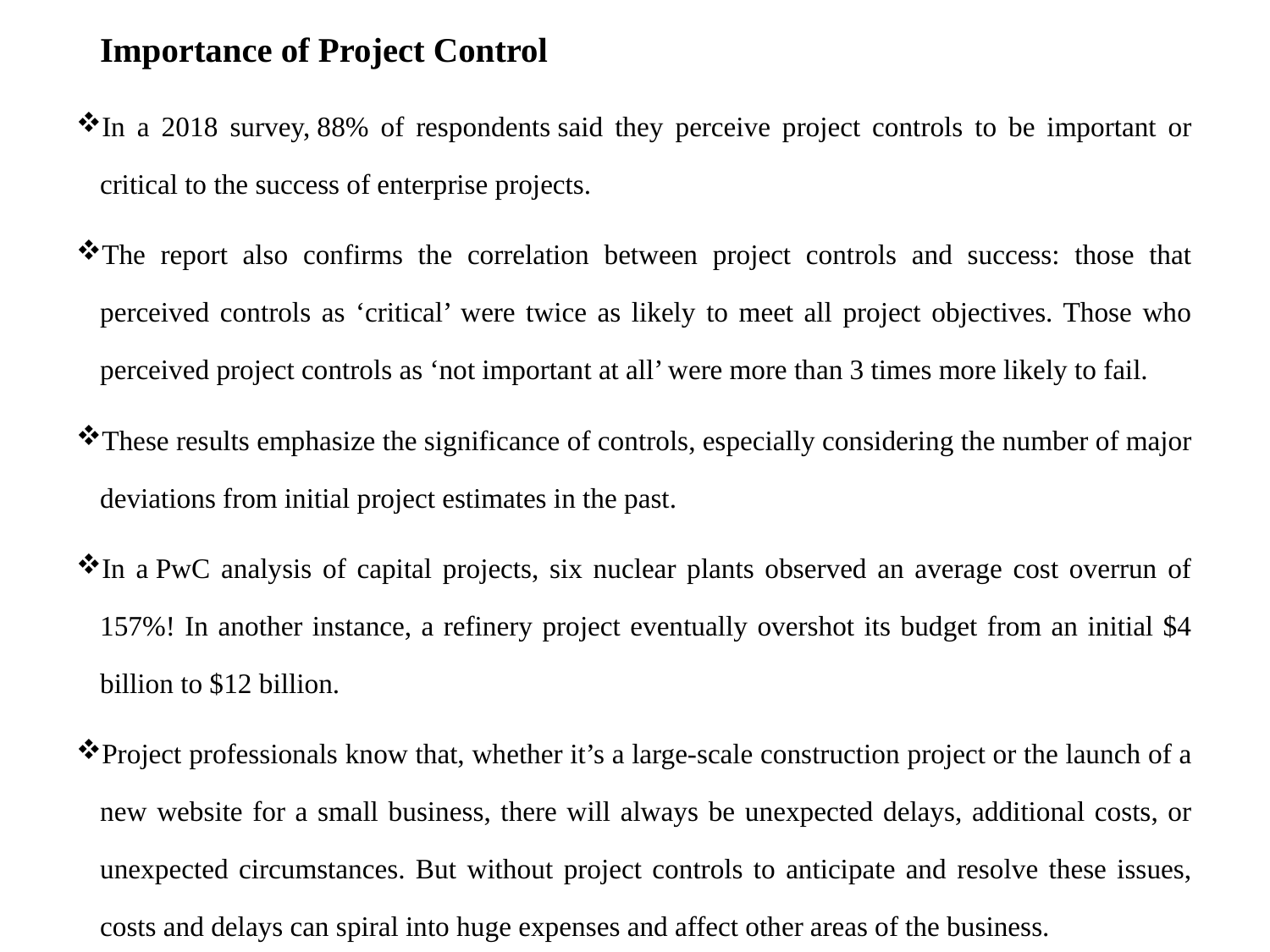

# Importance of Project Control
In a 2018 survey, 88% of respondents said they perceive project controls to be important or critical to the success of enterprise projects.
The report also confirms the correlation between project controls and success: those that perceived controls as ‘critical’ were twice as likely to meet all project objectives. Those who perceived project controls as ‘not important at all’ were more than 3 times more likely to fail.
These results emphasize the significance of controls, especially considering the number of major deviations from initial project estimates in the past.
In a PwC analysis of capital projects, six nuclear plants observed an average cost overrun of 157%! In another instance, a refinery project eventually overshot its budget from an initial $4 billion to $12 billion.
Project professionals know that, whether it’s a large-scale construction project or the launch of a new website for a small business, there will always be unexpected delays, additional costs, or unexpected circumstances. But without project controls to anticipate and resolve these issues, costs and delays can spiral into huge expenses and affect other areas of the business.